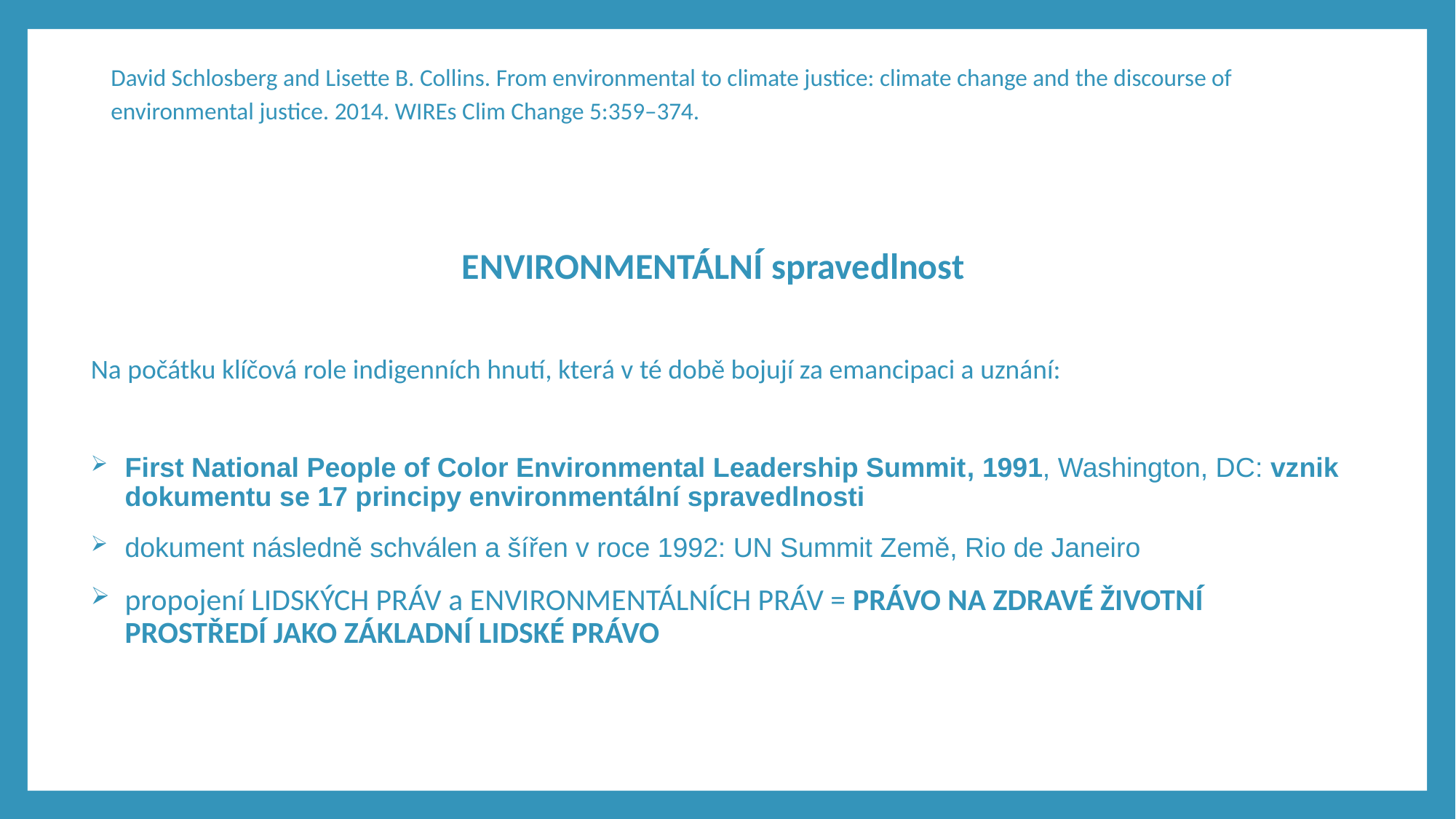

# David Schlosberg and Lisette B. Collins. From environmental to climate justice: climate change and the discourse of environmental justice. 2014. WIREs Clim Change 5:359–374.
ENVIRONMENTÁLNÍ spravedlnost

Na počátku klíčová role indigenních hnutí, která v té době bojují za emancipaci a uznání:

First National People of Color Environmental Leadership Summit, 1991, Washington, DC: vznik dokumentu se 17 principy environmentální spravedlnosti
dokument následně schválen a šířen v roce 1992: UN Summit Země, Rio de Janeiro
propojení LIDSKÝCH PRÁV a ENVIRONMENTÁLNÍCH PRÁV = PRÁVO NA ZDRAVÉ ŽIVOTNÍ PROSTŘEDÍ JAKO ZÁKLADNÍ LIDSKÉ PRÁVO